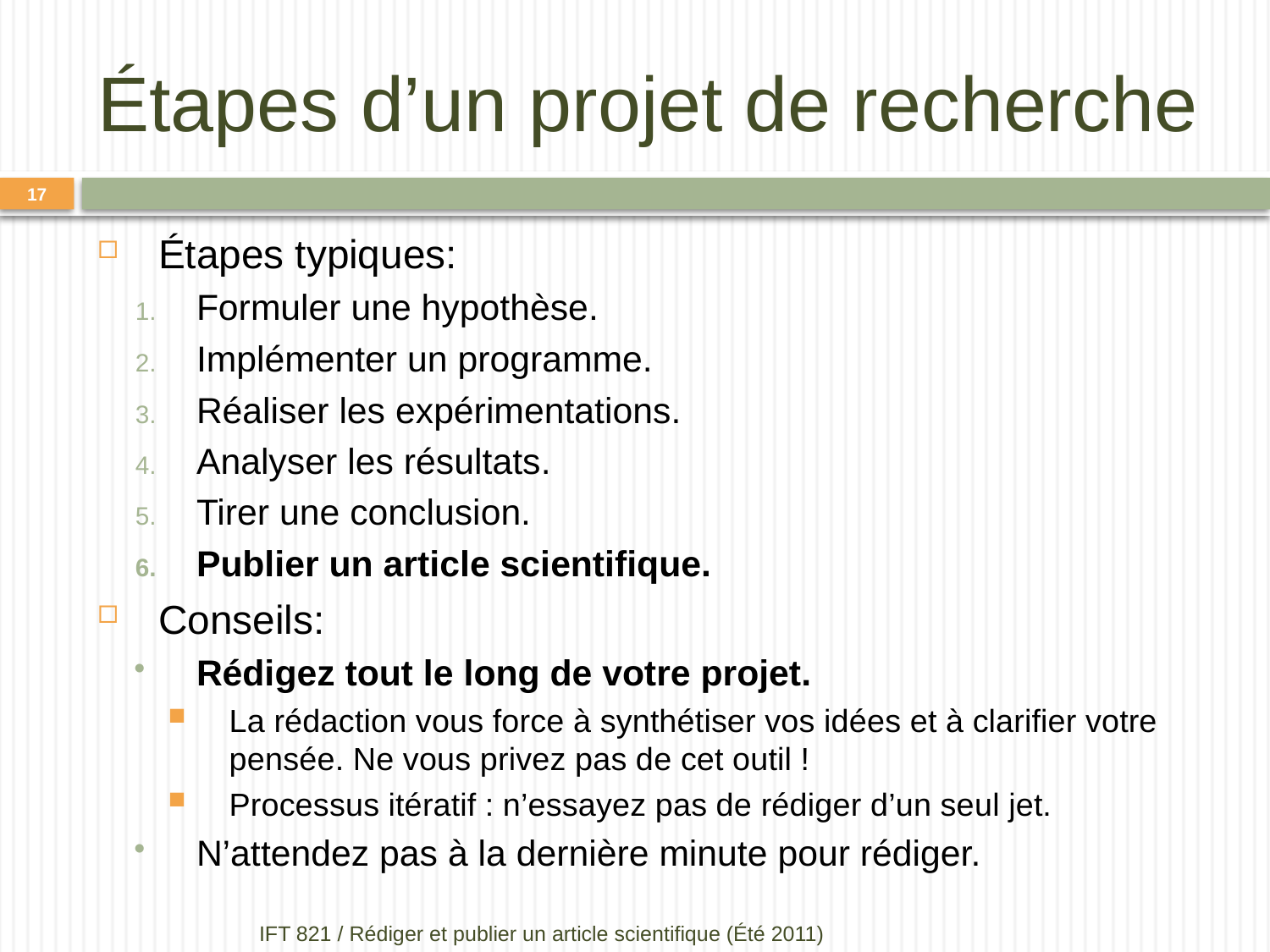

# Étapes d’un projet de recherche
17
Étapes typiques:
Formuler une hypothèse.
Implémenter un programme.
Réaliser les expérimentations.
Analyser les résultats.
Tirer une conclusion.
Publier un article scientifique.
Conseils:
Rédigez tout le long de votre projet.
La rédaction vous force à synthétiser vos idées et à clarifier votre pensée. Ne vous privez pas de cet outil !
Processus itératif : n’essayez pas de rédiger d’un seul jet.
N’attendez pas à la dernière minute pour rédiger.
IFT 821 / Rédiger et publier un article scientifique (Été 2011)